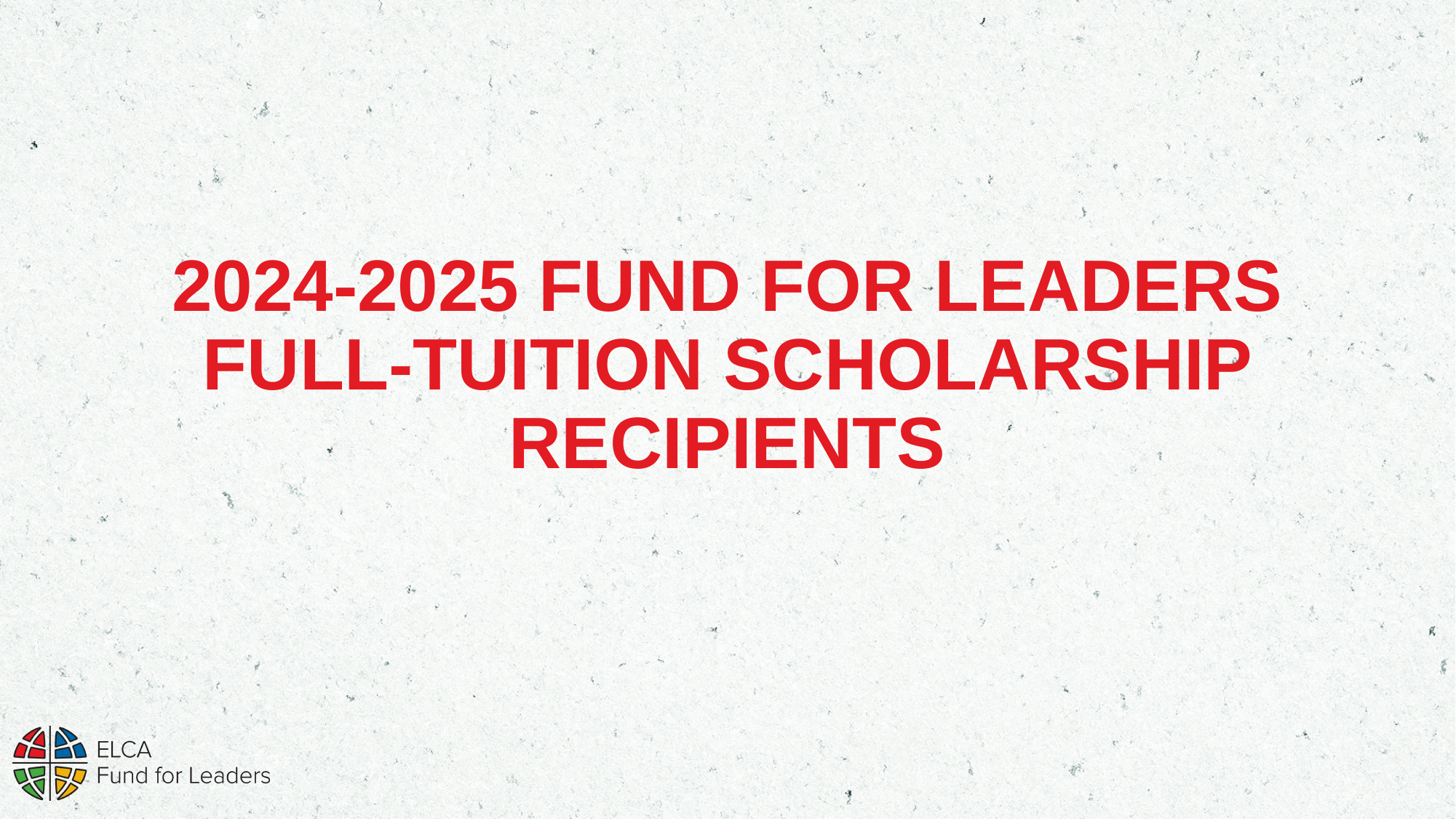

# 2024-2025 Fund for Leaders Full-tuition Scholarship Recipients